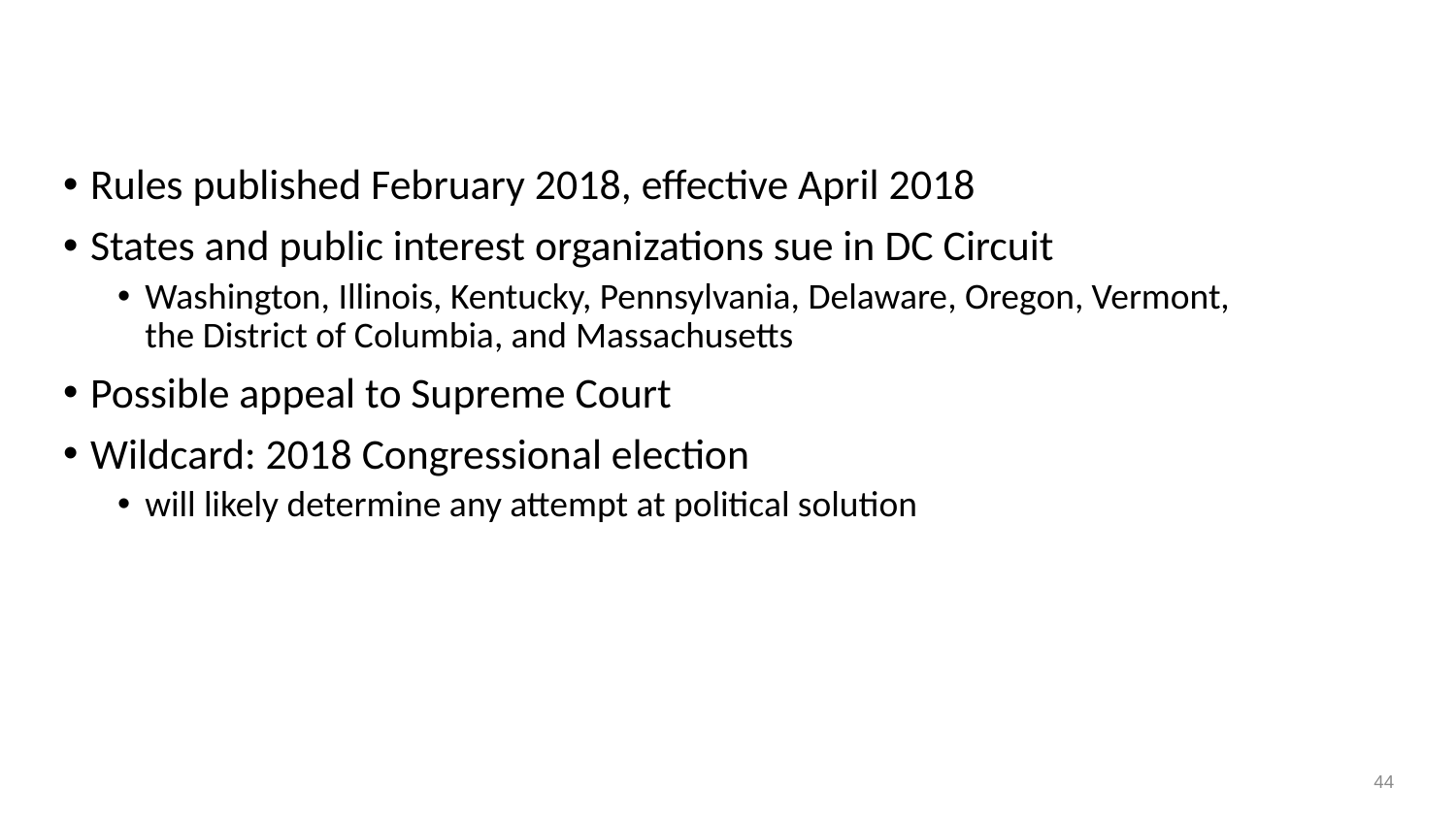

# What’s next?
Rules published February 2018, effective April 2018
States and public interest organizations sue in DC Circuit
Washington, Illinois, Kentucky, Pennsylvania, Delaware, Oregon, Vermont, the District of Columbia, and Massachusetts
Possible appeal to Supreme Court
Wildcard: 2018 Congressional election
will likely determine any attempt at political solution
44